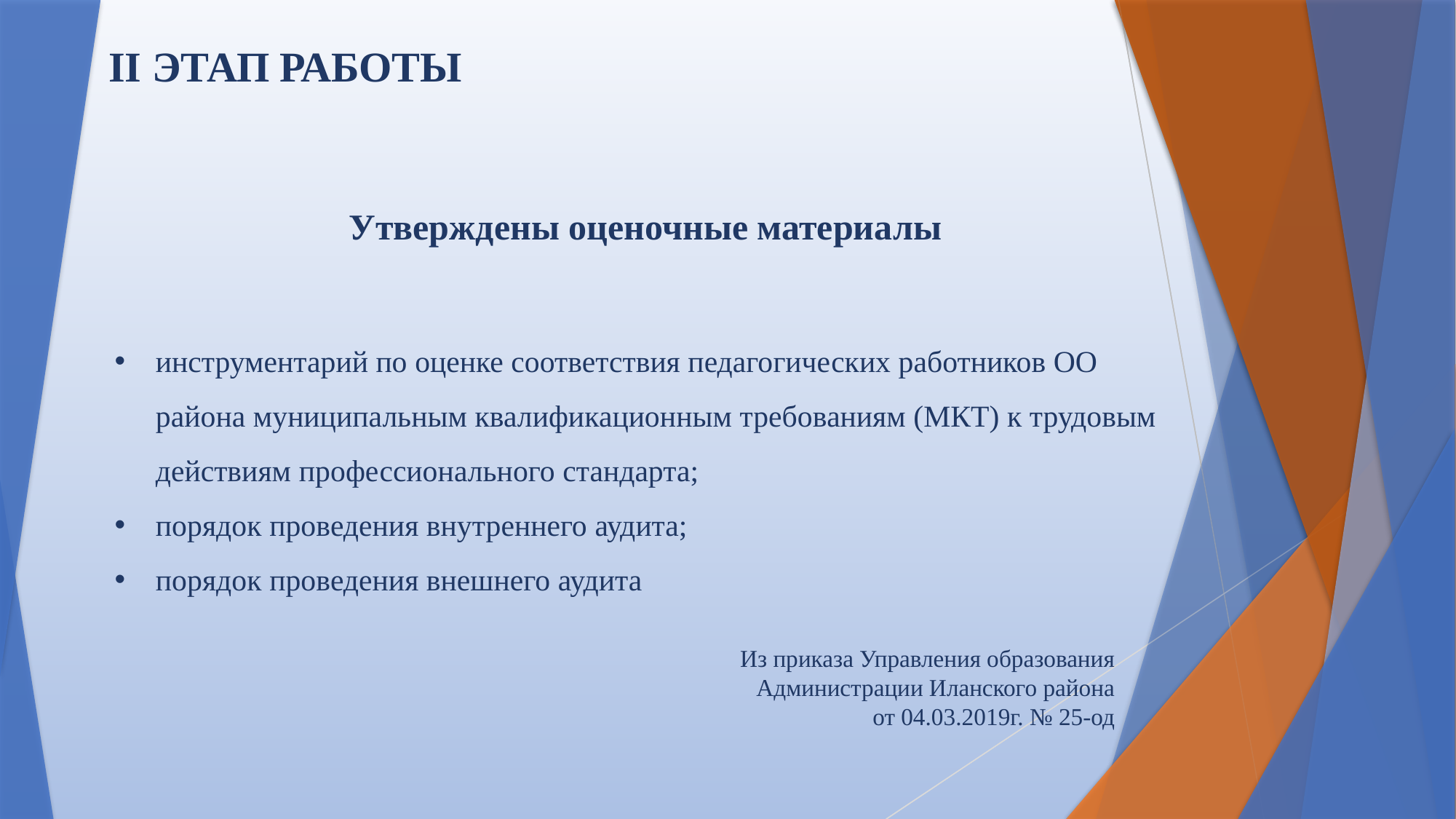

II ЭТАП РАБОТЫ
Утверждены оценочные материалы
инструментарий по оценке соответствия педагогических работников ОО района муниципальным квалификационным требованиям (МКТ) к трудовым действиям профессионального стандарта;
порядок проведения внутреннего аудита;
порядок проведения внешнего аудита
Из приказа Управления образования Администрации Иланского района от 04.03.2019г. № 25-од